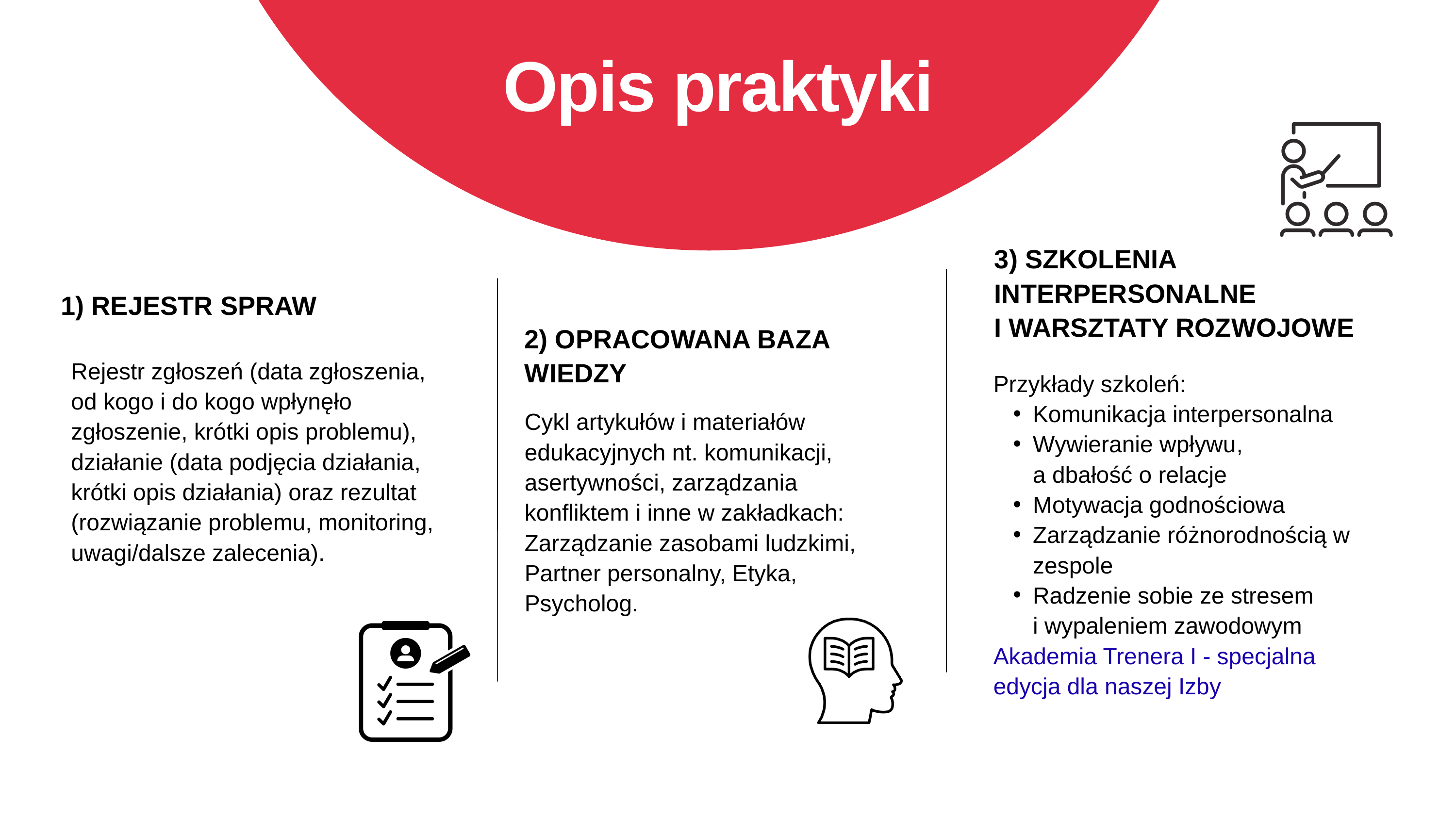

Opis praktyki

3) SZKOLENIA INTERPERSONALNE
I WARSZTATY ROZWOJOWE
Przykłady szkoleń:
Komunikacja interpersonalna
Wywieranie wpływu,
a dbałość o relacje
Motywacja godnościowa
Zarządzanie różnorodnością w zespole
Radzenie sobie ze stresem
i wypaleniem zawodowym
Akademia Trenera I - specjalna edycja dla naszej Izby

1) REJESTR SPRAW
Rejestr zgłoszeń (data zgłoszenia, od kogo i do kogo wpłynęło zgłoszenie, krótki opis problemu), działanie (data podjęcia działania, krótki opis działania) oraz rezultat (rozwiązanie problemu, monitoring, uwagi/dalsze zalecenia).
2) OPRACOWANA BAZA WIEDZY
Cykl artykułów i materiałów edukacyjnych nt. komunikacji, asertywności, zarządzania konfliktem i inne w zakładkach: Zarządzanie zasobami ludzkimi, Partner personalny, Etyka, Psycholog.